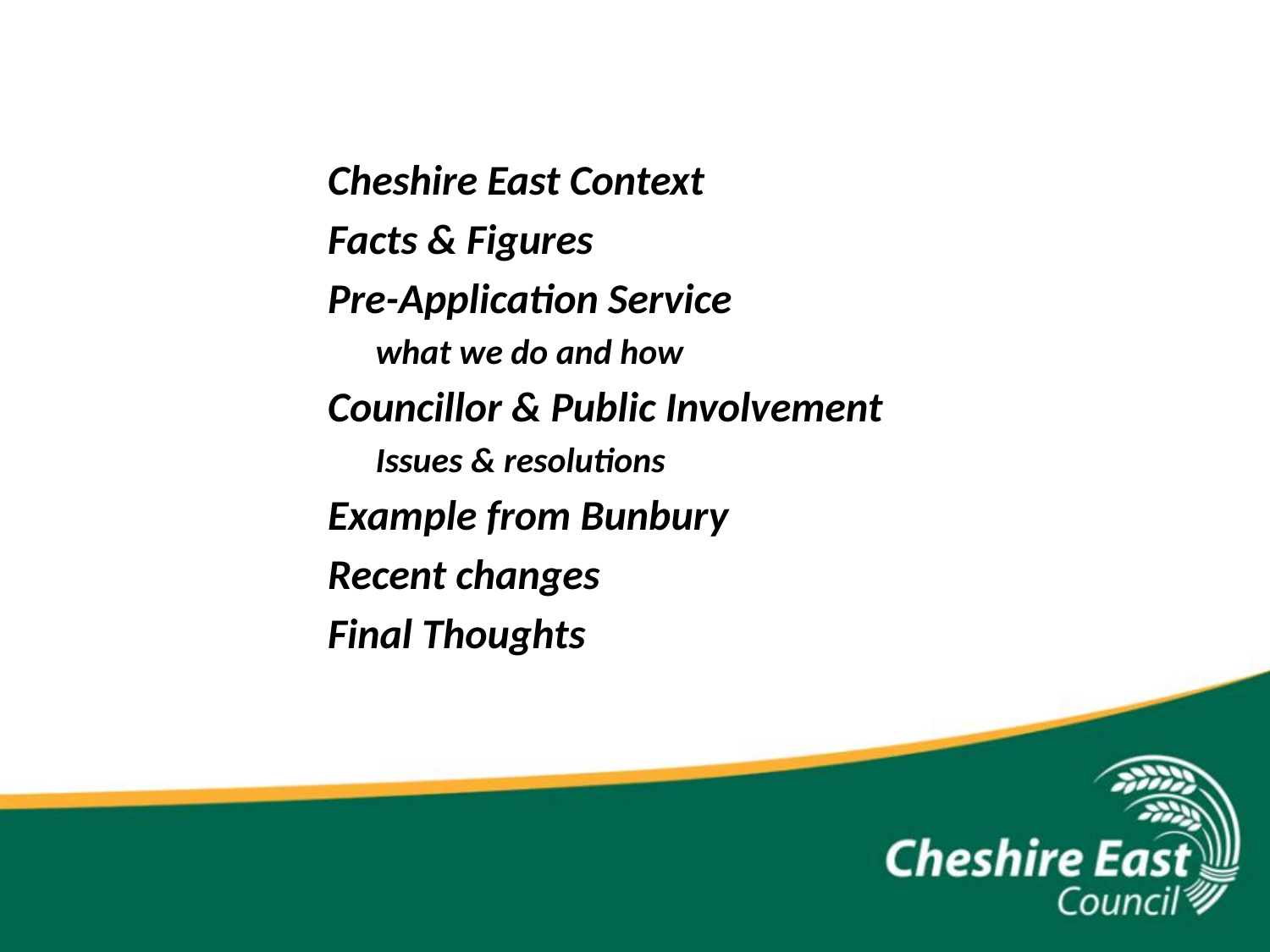

#
Cheshire East Context
Facts & Figures
Pre-Application Service
what we do and how
Councillor & Public Involvement
Issues & resolutions
Example from Bunbury
Recent changes
Final Thoughts